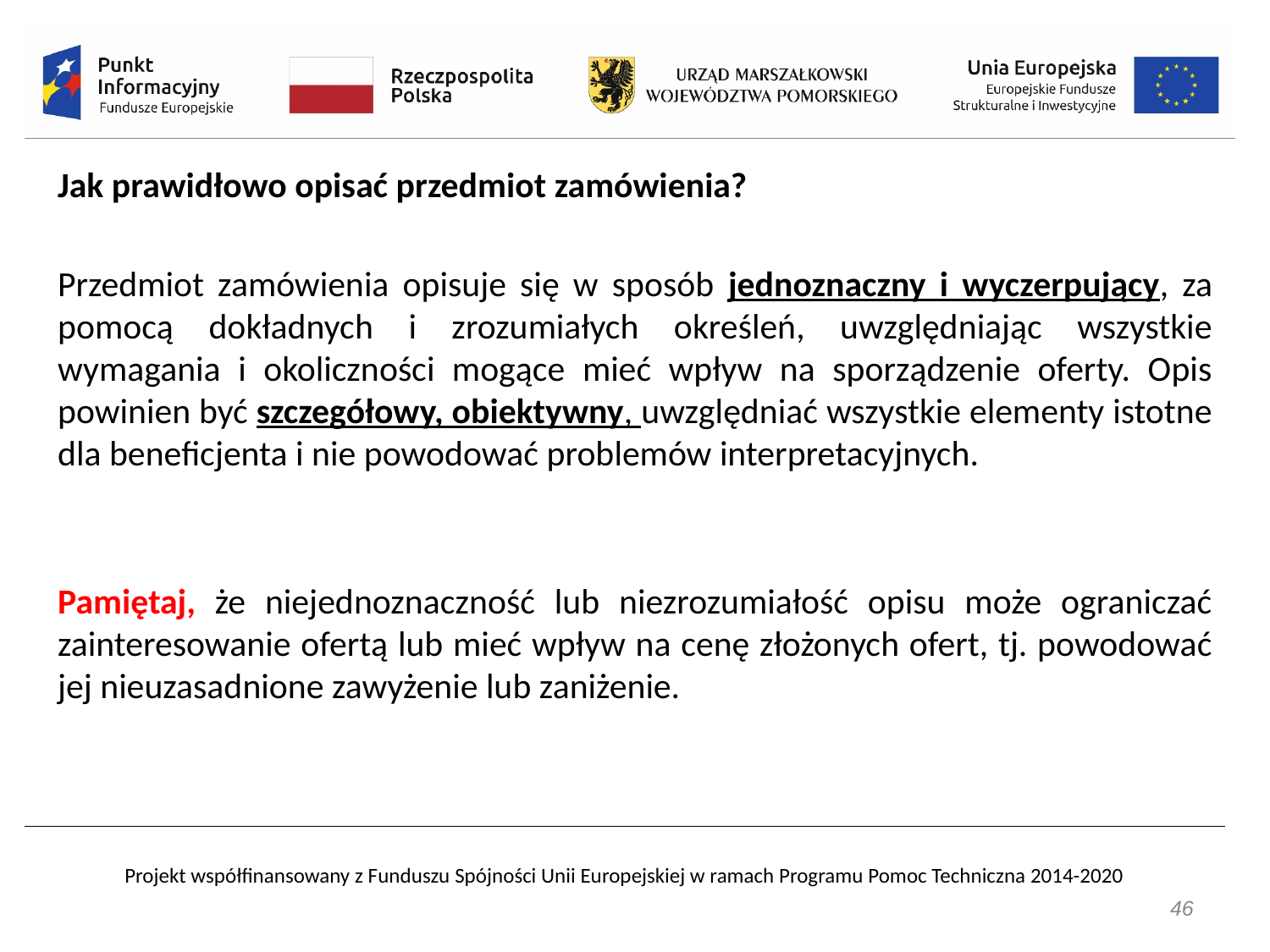

Jak prawidłowo opisać przedmiot zamówienia?

Przedmiot zamówienia opisuje się w sposób jednoznaczny i wyczerpujący, za pomocą dokładnych i zrozumiałych określeń, uwzględniając wszystkie wymagania i okoliczności mogące mieć wpływ na sporządzenie oferty. Opis powinien być szczegółowy, obiektywny, uwzględniać wszystkie elementy istotne dla beneficjenta i nie powodować problemów interpretacyjnych.

Pamiętaj, że niejednoznaczność lub niezrozumiałość opisu może ograniczać zainteresowanie ofertą lub mieć wpływ na cenę złożonych ofert, tj. powodować jej nieuzasadnione zawyżenie lub zaniżenie.
46